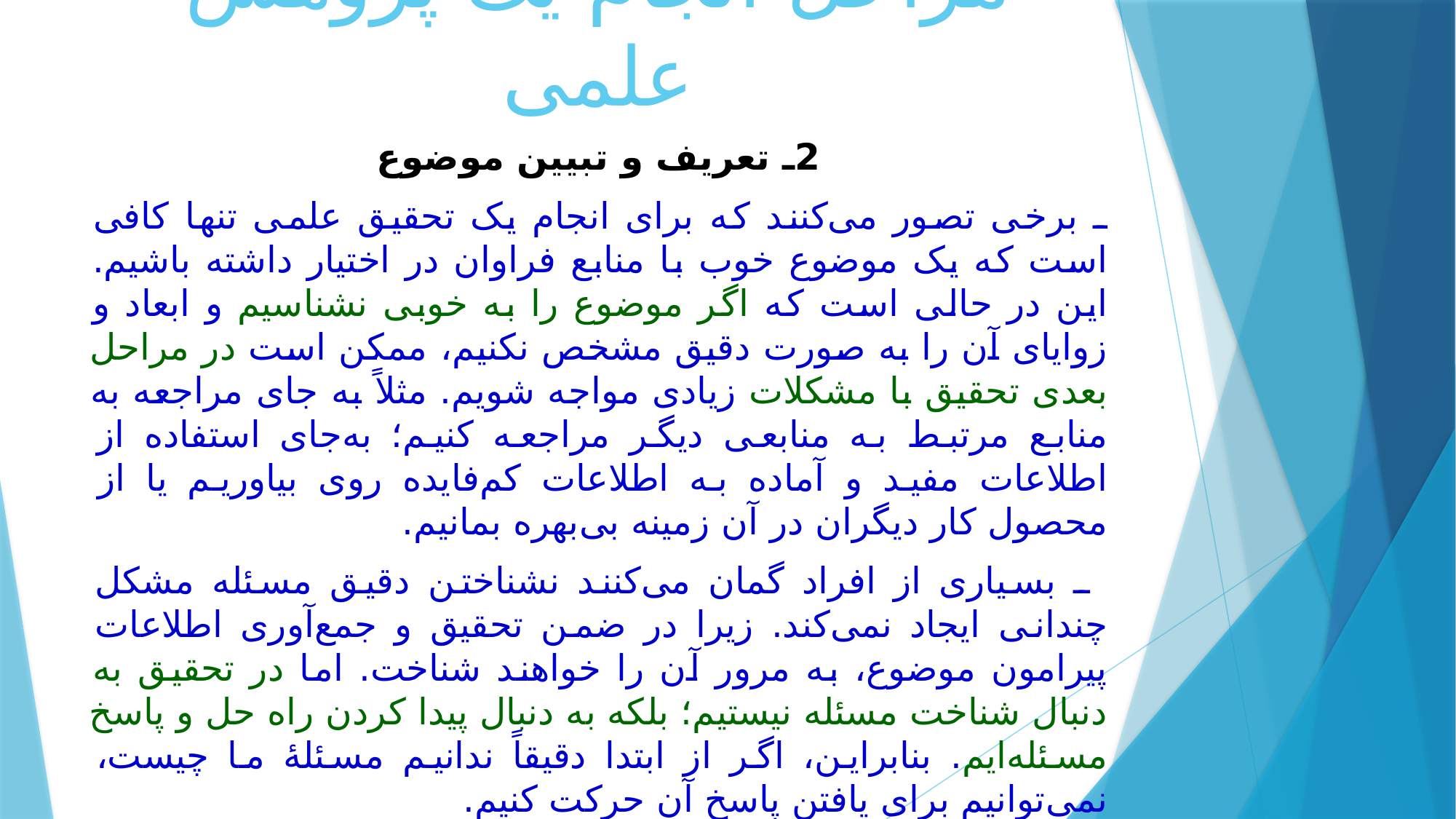

# مراحل انجام یک پژوهش علمی
2ـ تعریف و تبیین موضوع
ـ برخی تصور می‌کنند که برای انجام یک تحقیق علمی تنها کافی است که یک موضوع خوب با منابع فراوان در اختیار داشته باشیم. این در حالی است که اگر موضوع را به خوبی نشناسیم و ابعاد و زوایای آن را به صورت دقیق مشخص نکنیم، ممکن است در مراحل بعدی تحقیق با مشکلات زیادی مواجه شویم. مثلاً به جای مراجعه به منابع مرتبط به منابعی دیگر مراجعه کنیم؛ به‌جای استفاده از اطلاعات مفید و آماده به اطلاعات کم‌فایده روی بیاوریم یا از محصول کار دیگران در آن زمینه بی‌بهره بمانیم.
 ـ بسیاری از افراد گمان می‌کنند نشناختن دقیق مسئله مشکل چندانی ایجاد نمی‌کند. زیرا در ضمن تحقیق و جمع‌آوری اطلاعات پیرامون موضوع، به مرور آن را خواهند شناخت. اما در تحقیق به دنبال شناخت مسئله نیستیم؛ بلكه به دنبال پیدا کردن راه حل و پاسخ مسئله‌ایم. بنابراین، اگر از ابتدا دقیقاً ندانیم مسئلۀ ما چیست، نمی‌توانیم برای یافتن پاسخ آن حرکت کنیم.
ـ تعریف دقیق و مشخص کردن ابعاد مسئله یکی از مهم‌ترین مراحل تحقیق است. این کار محقق را از مشکلاتی چون مبهم بودن موضوع، انبوه اطلاعات نامربوط و اتلاف وقت برای نتایجی که مدّ نظر نیست، دور می‌کند.